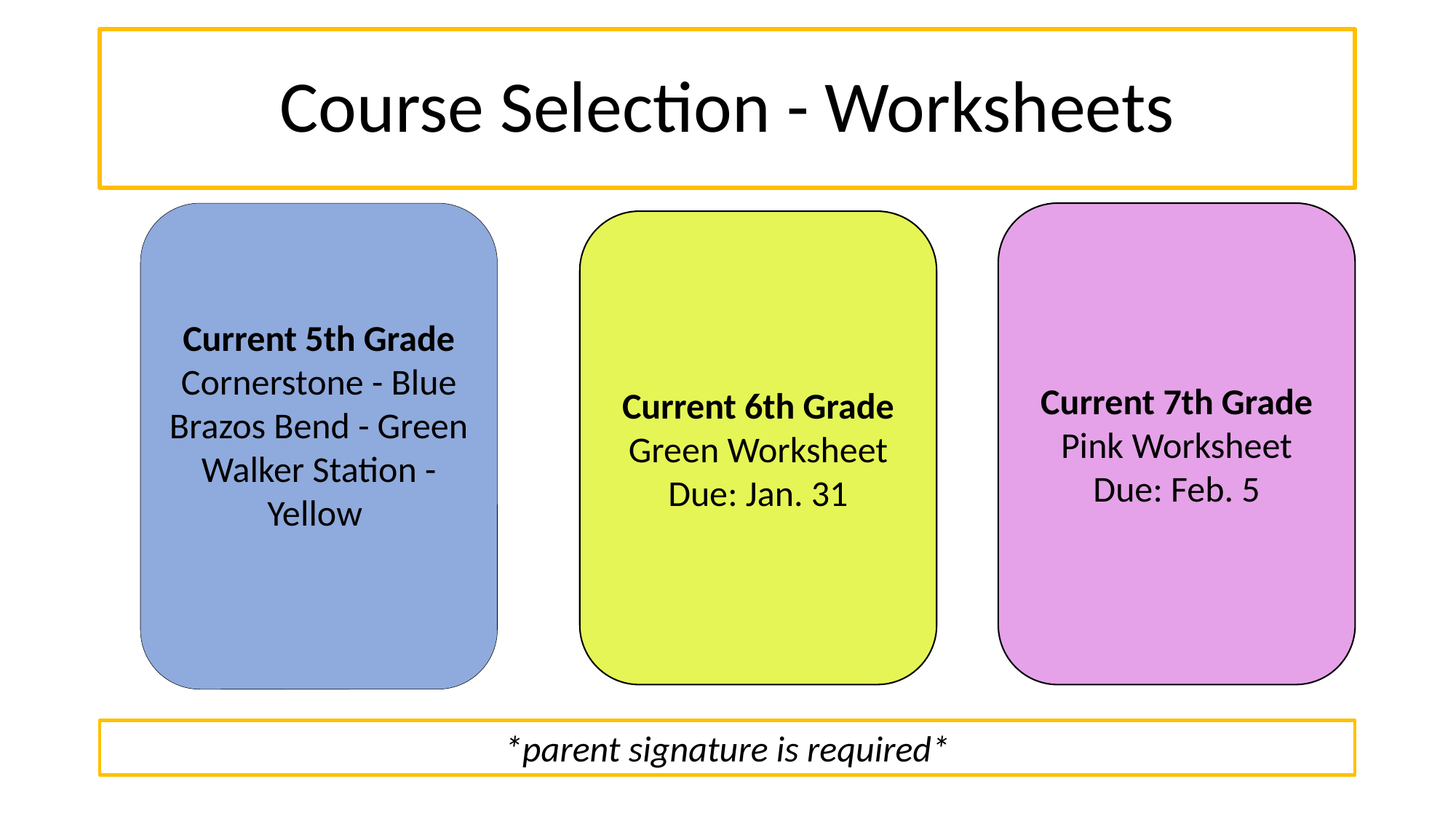

# Course Selection - Worksheets
Current 5th Grade
Cornerstone - Blue
Brazos Bend - Green
Walker Station - Yellow

Current 7th Grade
Pink Worksheet
Due: Feb. 5
Current 6th Grade
Green Worksheet
Due: Jan. 31
*parent signature is required*